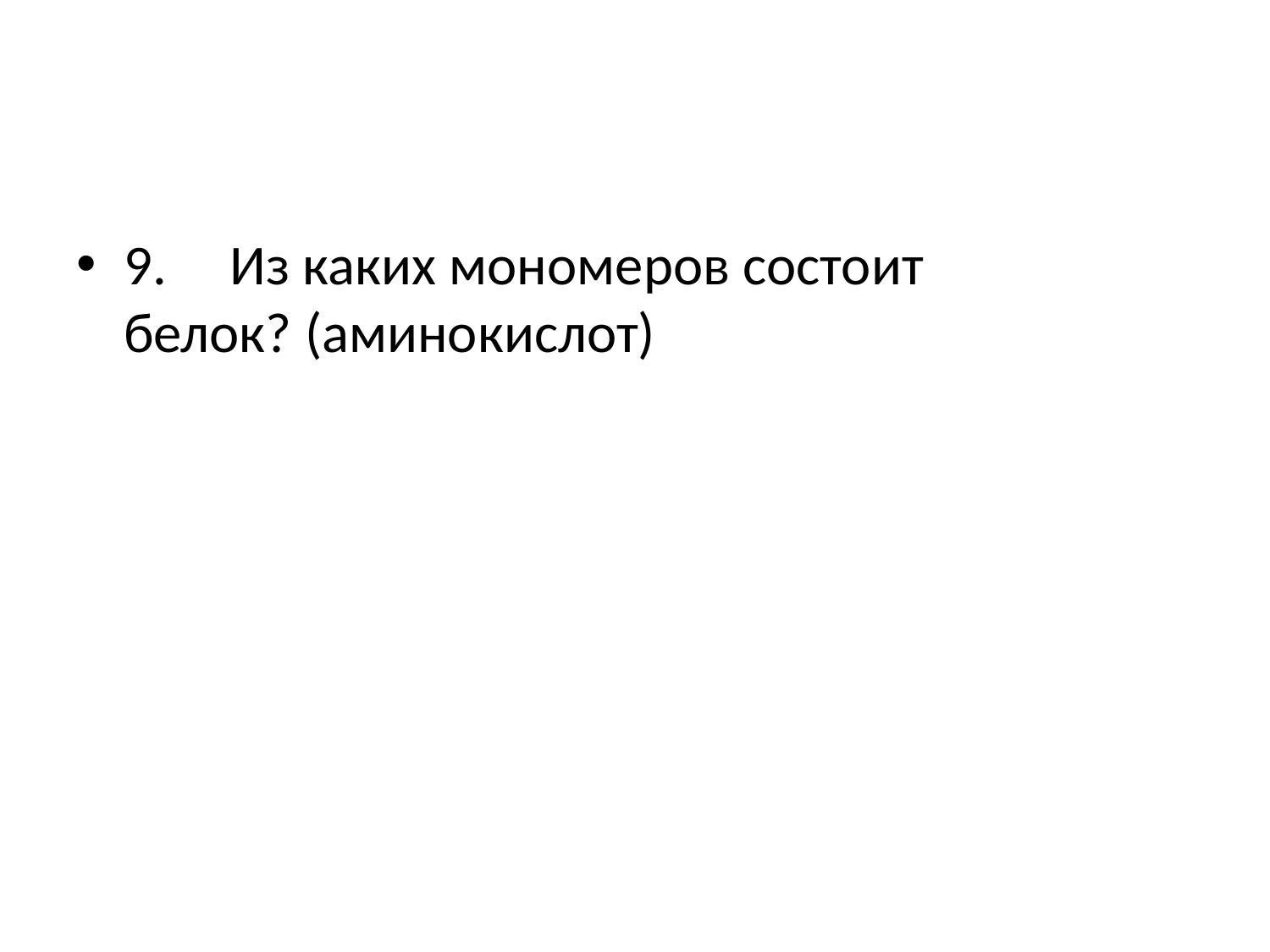

#
9.     Из каких мономеров состоит белок? (аминокислот)